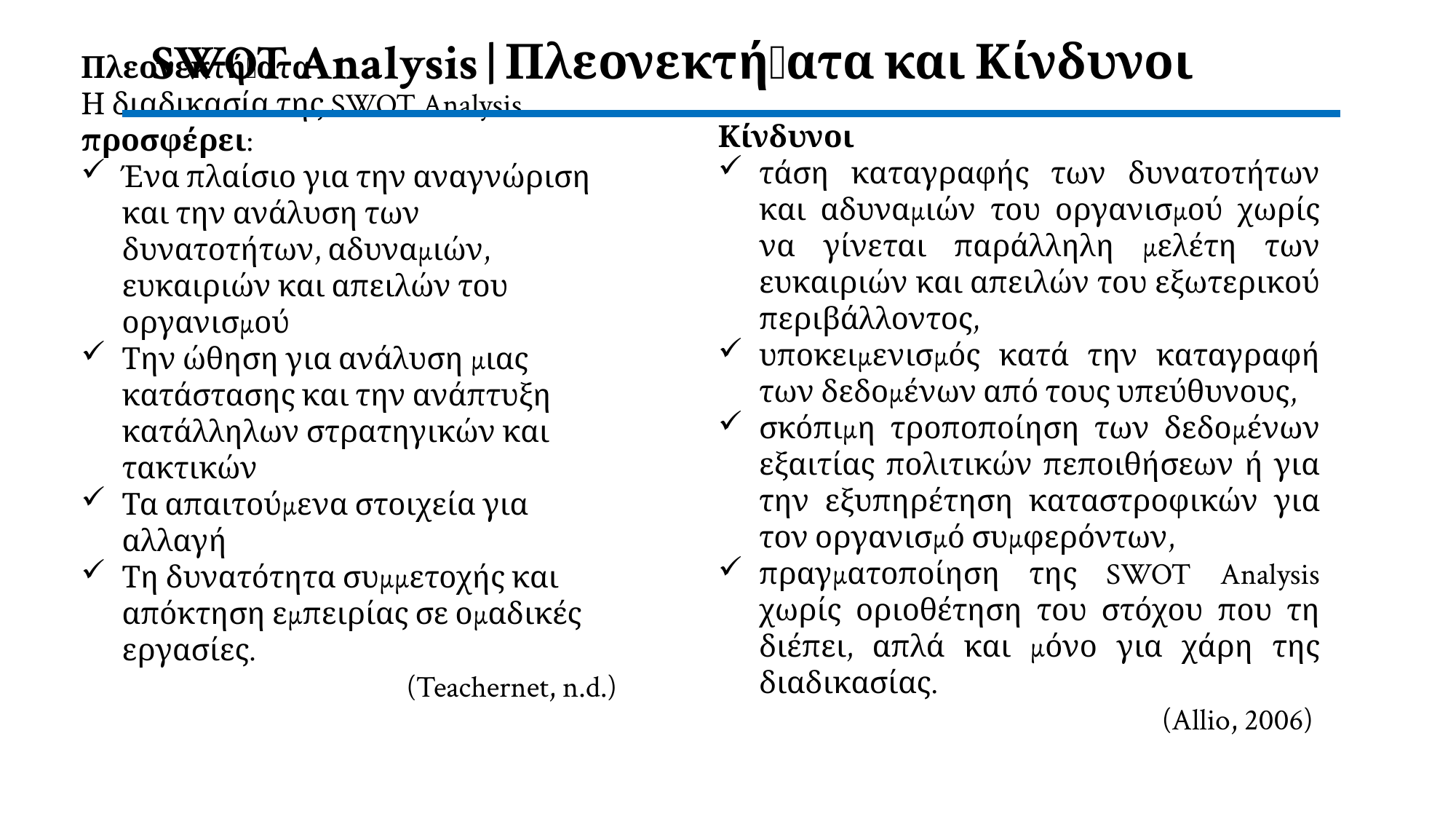

SWOT Analysis | Πλεονεκτήματα και Κίνδυνοι
Πλεονεκτήματα
Η διαδικασία της SWOT Analysis προσφέρει:
Ένα πλαίσιο για την αναγνώριση και την ανάλυση των δυνατοτήτων, αδυναμιών, ευκαιριών και απειλών του οργανισμού
Την ώθηση για ανάλυση μιας κατάστασης και την ανάπτυξη κατάλληλων στρατηγικών και τακτικών
Τα απαιτούμενα στοιχεία για αλλαγή
Τη δυνατότητα συμμετοχής και απόκτηση εμπειρίας σε ομαδικές εργασίες.
(Teachernet, n.d.)

Κίνδυνοι
τάση καταγραφής των δυνατοτήτων και αδυναμιών του οργανισμού χωρίς να γίνεται παράλληλη μελέτη των ευκαιριών και απειλών του εξωτερικού περιβάλλοντος,
υποκειμενισμός κατά την καταγραφή των δεδομένων από τους υπεύθυνους,
σκόπιμη τροποποίηση των δεδομένων εξαιτίας πολιτικών πεποιθήσεων ή για την εξυπηρέτηση καταστροφικών για τον οργανισμό συμφερόντων,
πραγματοποίηση της SWOT Analysis χωρίς οριοθέτηση του στόχου που τη διέπει, απλά και μόνο για χάρη της διαδικασίας.
(Allio, 2006)